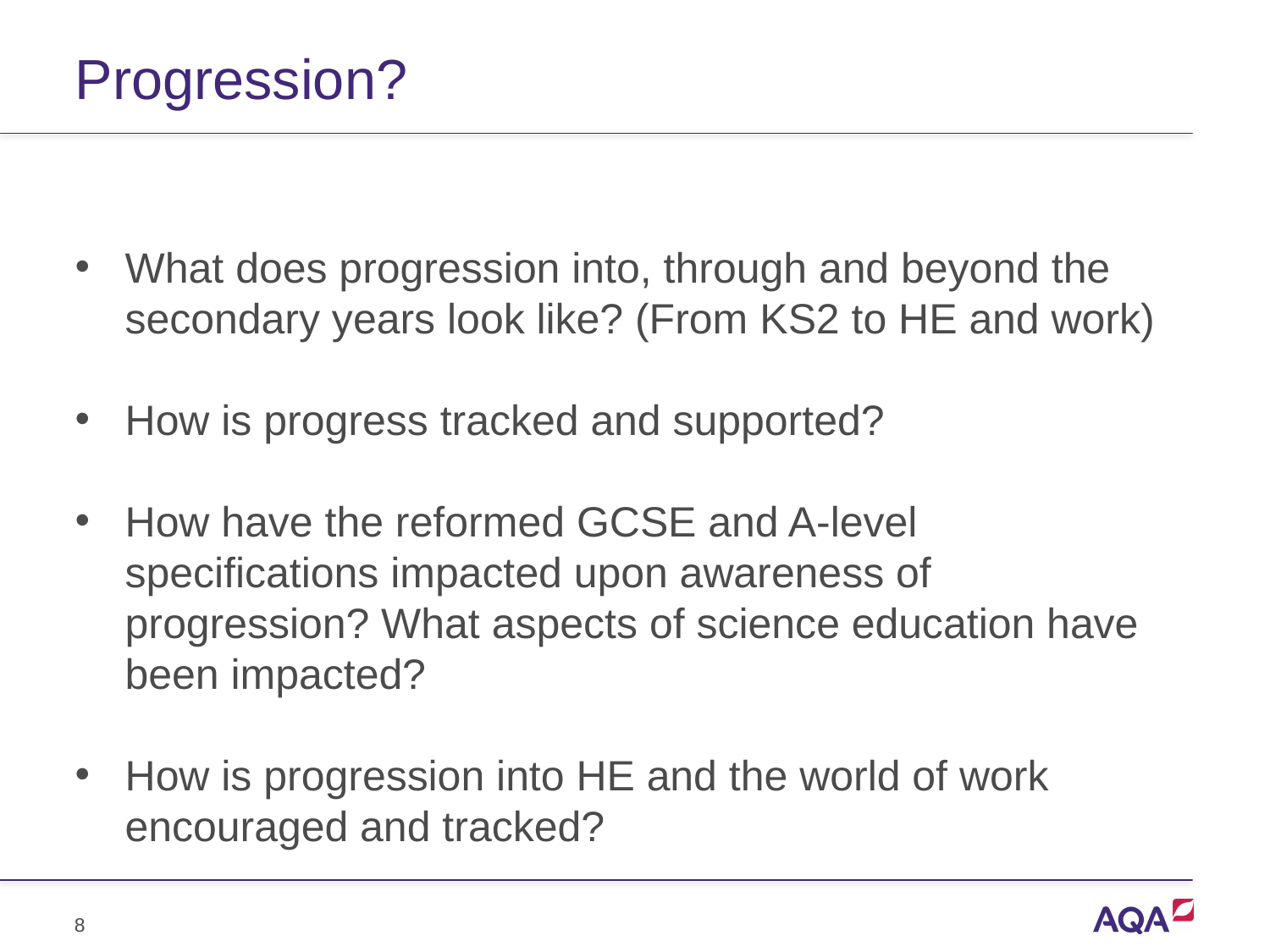

# Progression?
What does progression into, through and beyond the secondary years look like? (From KS2 to HE and work)

How is progress tracked and supported?

How have the reformed GCSE and A-level specifications impacted upon awareness of progression? What aspects of science education have been impacted?

How is progression into HE and the world of work encouraged and tracked?

8